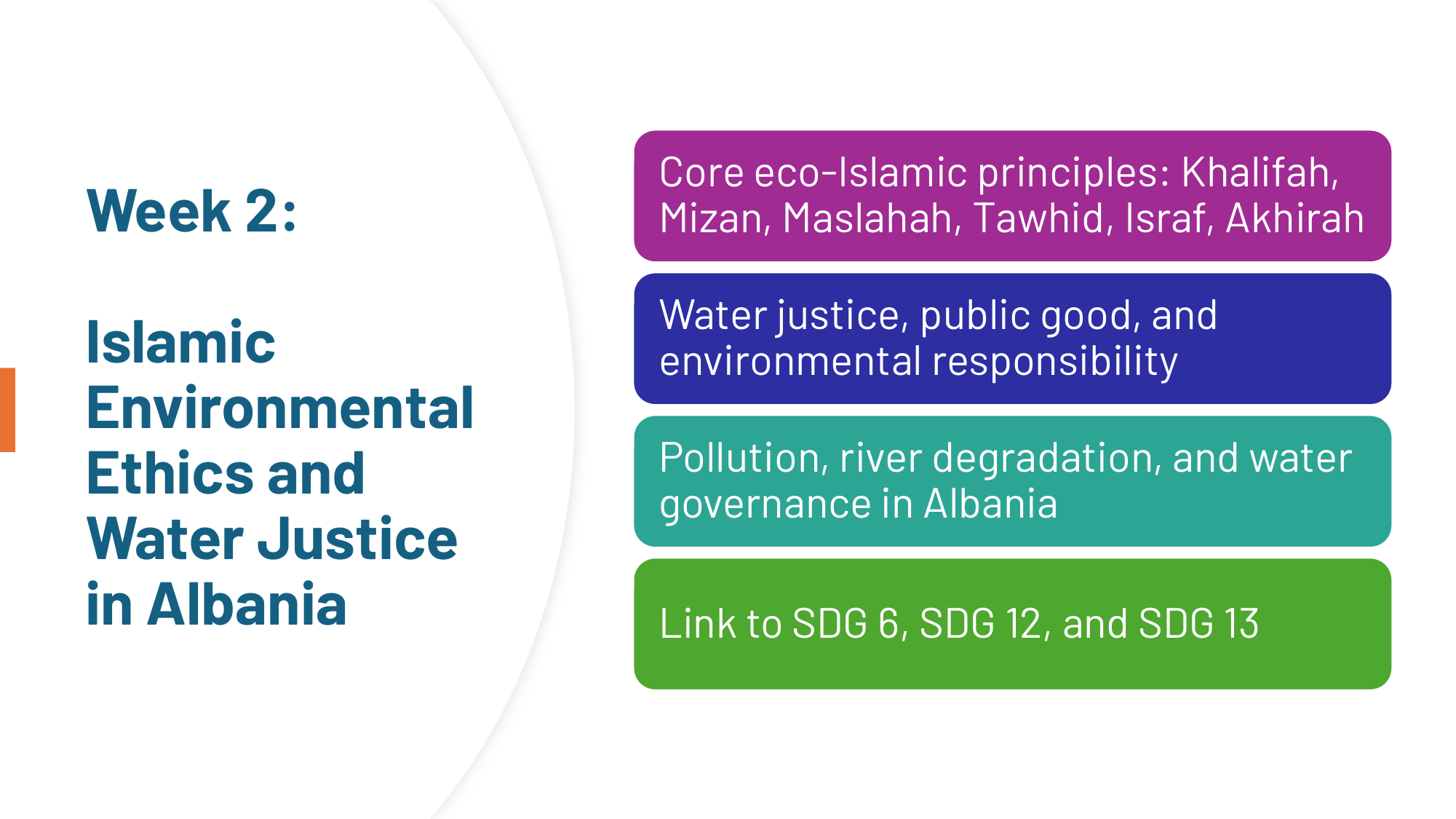

Core eco-Islamic principles: Khalifah, Mizan, Maslahah, Tawhid, Israf, Akhirah
Water justice, public good, and environmental responsibility
Pollution, river degradation, and water governance in Albania
Link to SDG 6, SDG 12, and SDG 13
# Week 2: Islamic Environmental Ethics and Water Justice in Albania